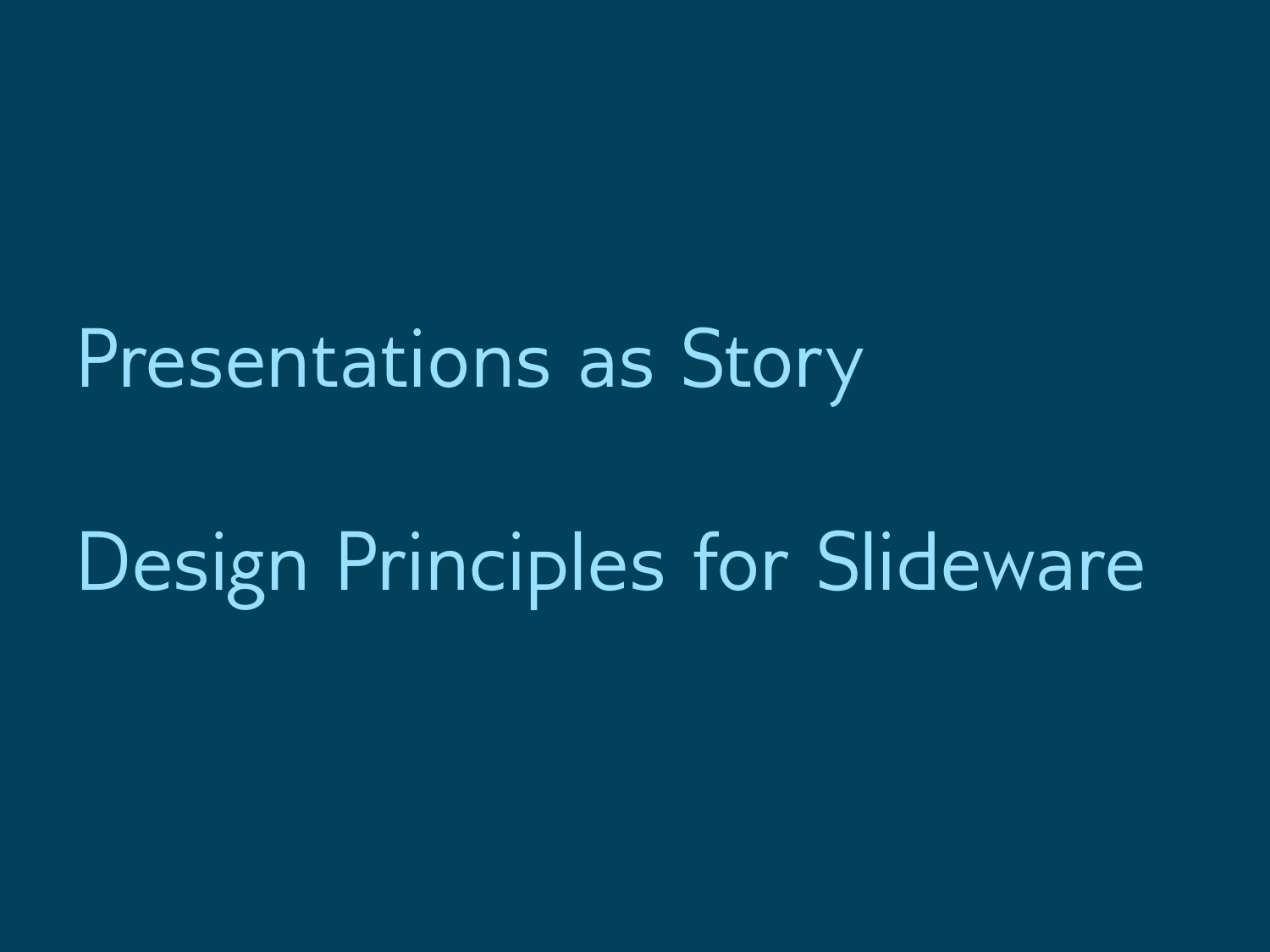

Presentations as Story

Design Principles for Slideware